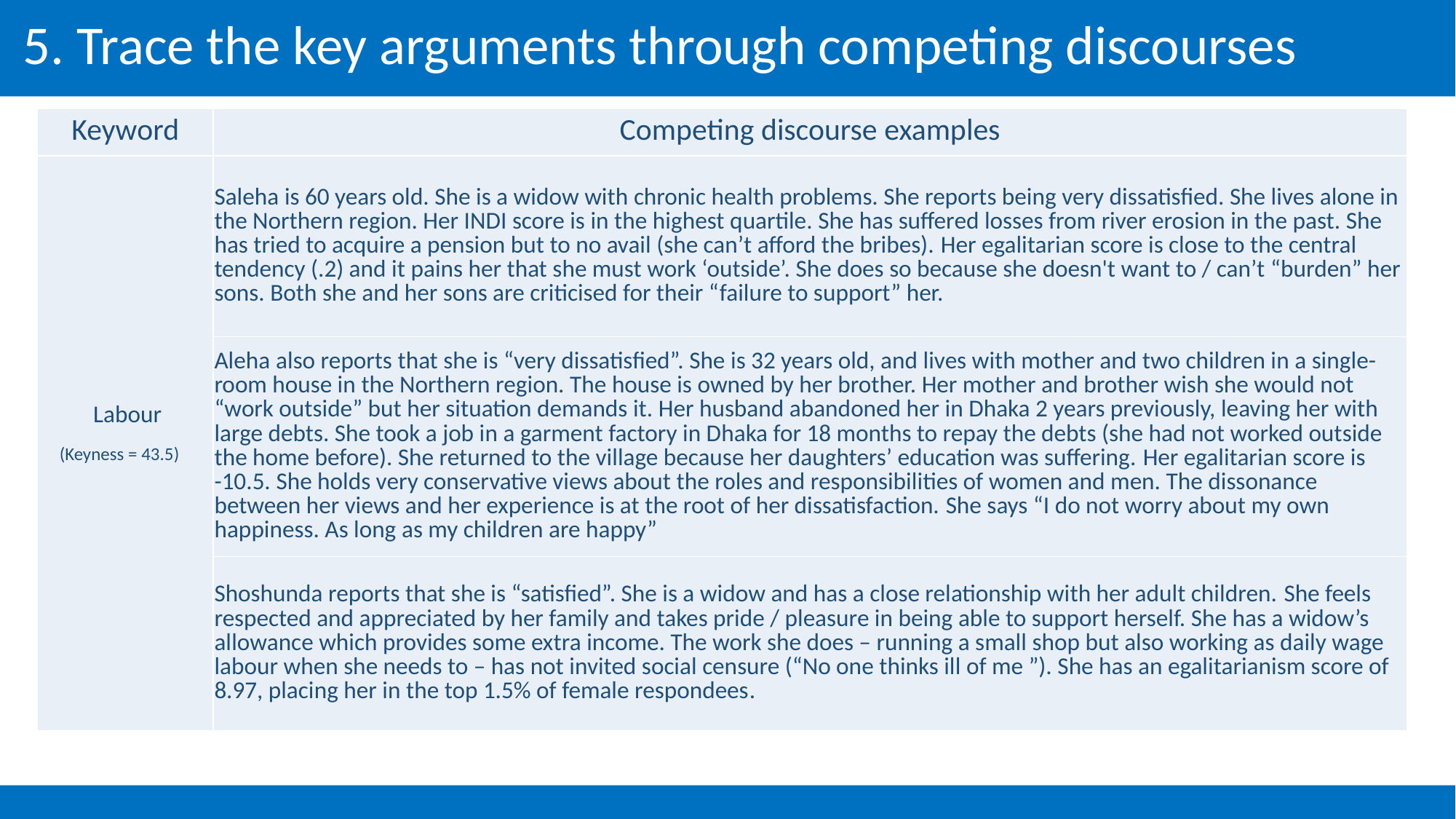

5. Trace the key arguments through competing discourses
| Keyword | Competing discourse examples |
| --- | --- |
| Labour (Keyness = 43.5) | Saleha is 60 years old. She is a widow with chronic health problems. She reports being very dissatisfied. She lives alone in the Northern region. Her INDI score is in the highest quartile. She has suffered losses from river erosion in the past. She has tried to acquire a pension but to no avail (she can’t afford the bribes). Her egalitarian score is close to the central tendency (.2) and it pains her that she must work ‘outside’. She does so because she doesn't want to / can’t “burden” her sons. Both she and her sons are criticised for their “failure to support” her. |
|  | Aleha also reports that she is “very dissatisfied”. She is 32 years old, and lives with mother and two children in a single-room house in the Northern region. The house is owned by her brother. Her mother and brother wish she would not “work outside” but her situation demands it. Her husband abandoned her in Dhaka 2 years previously, leaving her with large debts. She took a job in a garment factory in Dhaka for 18 months to repay the debts (she had not worked outside the home before). She returned to the village because her daughters’ education was suffering. Her egalitarian score is -10.5. She holds very conservative views about the roles and responsibilities of women and men. The dissonance between her views and her experience is at the root of her dissatisfaction. She says “I do not worry about my own happiness. As long as my children are happy” |
|  | Shoshunda reports that she is “satisfied”. She is a widow and has a close relationship with her adult children. She feels respected and appreciated by her family and takes pride / pleasure in being able to support herself. She has a widow’s allowance which provides some extra income. The work she does – running a small shop but also working as daily wage labour when she needs to – has not invited social censure (“No one thinks ill of me ”). She has an egalitarianism score of 8.97, placing her in the top 1.5% of female respondees. |